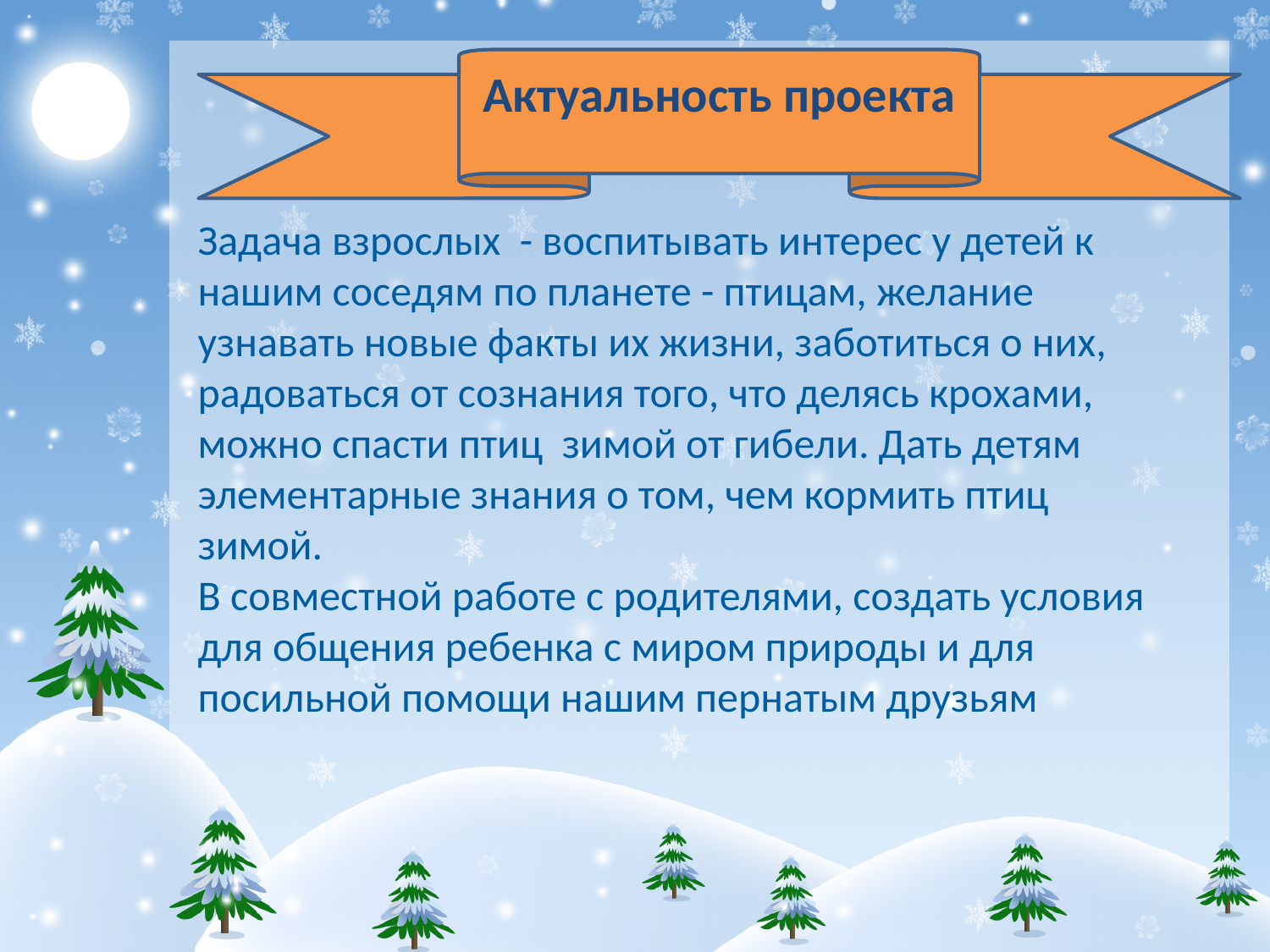

#
Актуальность проекта

Задача взрослых  - воспитывать интерес у детей к нашим соседям по планете - птицам, желание узнавать новые факты их жизни, заботиться о них, радоваться от сознания того, что делясь крохами, можно спасти птиц  зимой от гибели. Дать детям элементарные знания о том, чем кормить птиц зимой.
В совместной работе с родителями, создать условия для общения ребенка с миром природы и для посильной помощи нашим пернатым друзьям